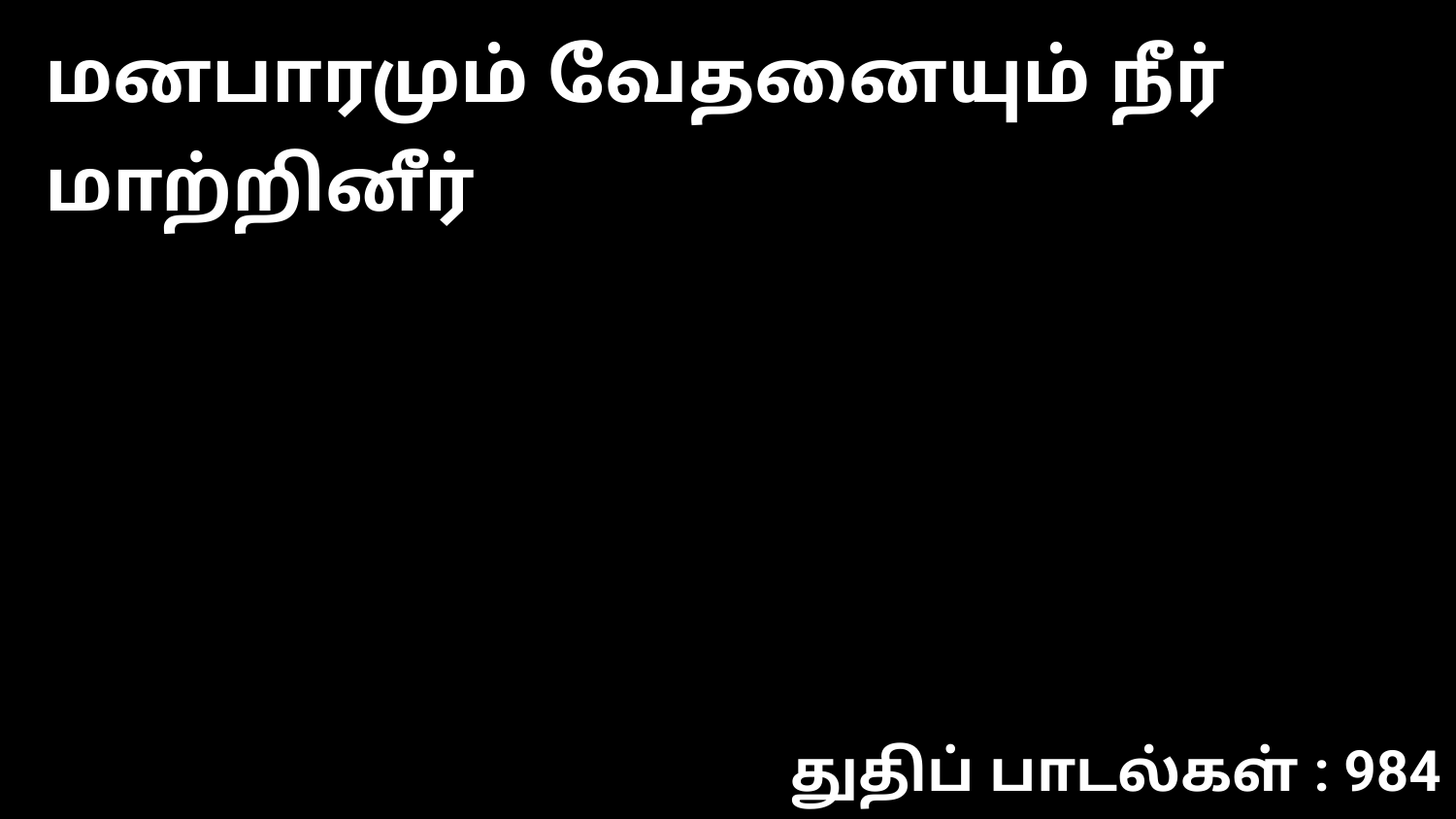

மனபாரமும் வேதனையும் நீர் மாற்றினீர்
துதிப் பாடல்கள் : 984